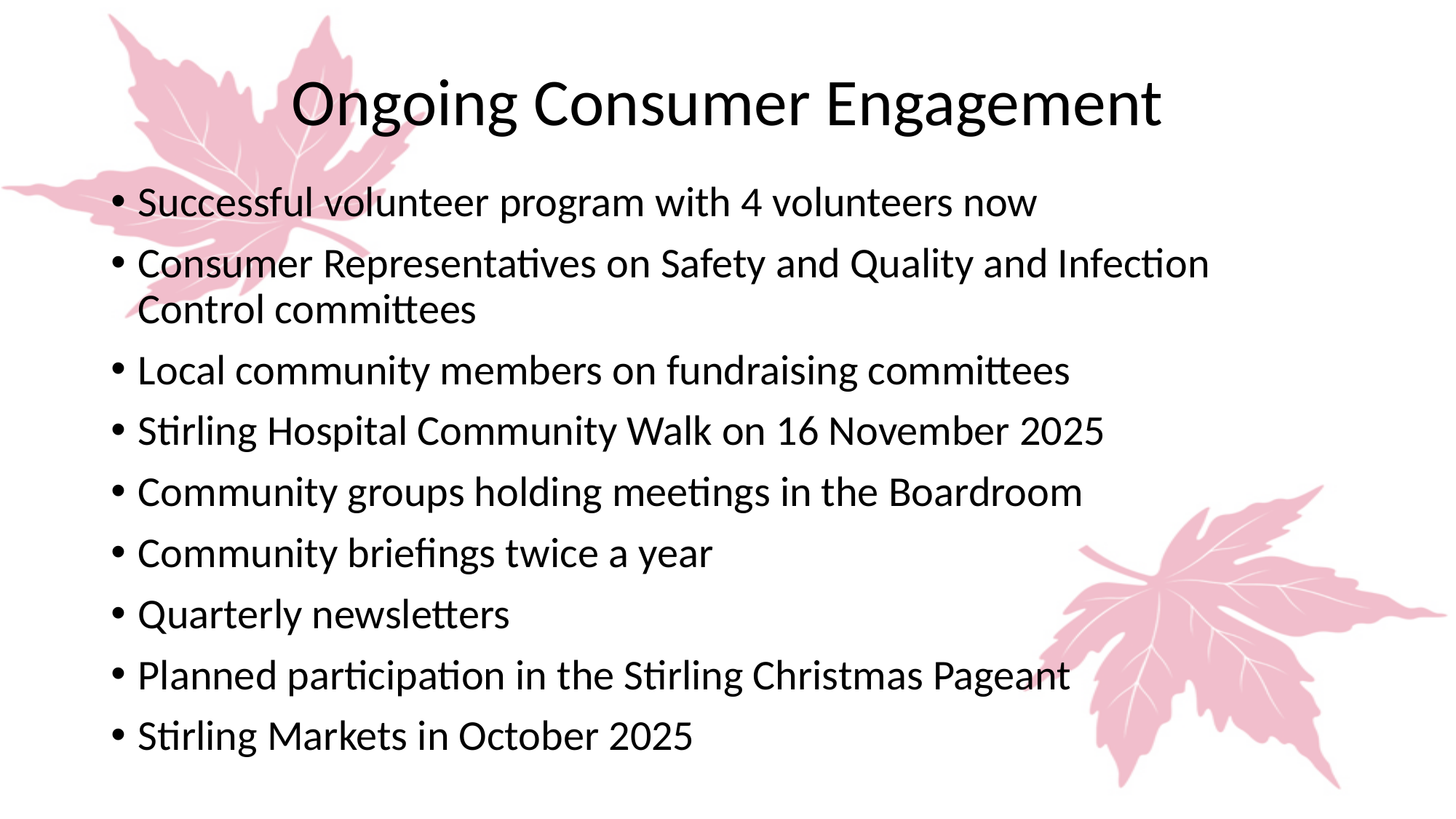

# Ongoing Consumer Engagement
Successful volunteer program with 4 volunteers now
Consumer Representatives on Safety and Quality and Infection Control committees
Local community members on fundraising committees
Stirling Hospital Community Walk on 16 November 2025
Community groups holding meetings in the Boardroom
Community briefings twice a year
Quarterly newsletters
Planned participation in the Stirling Christmas Pageant
Stirling Markets in October 2025